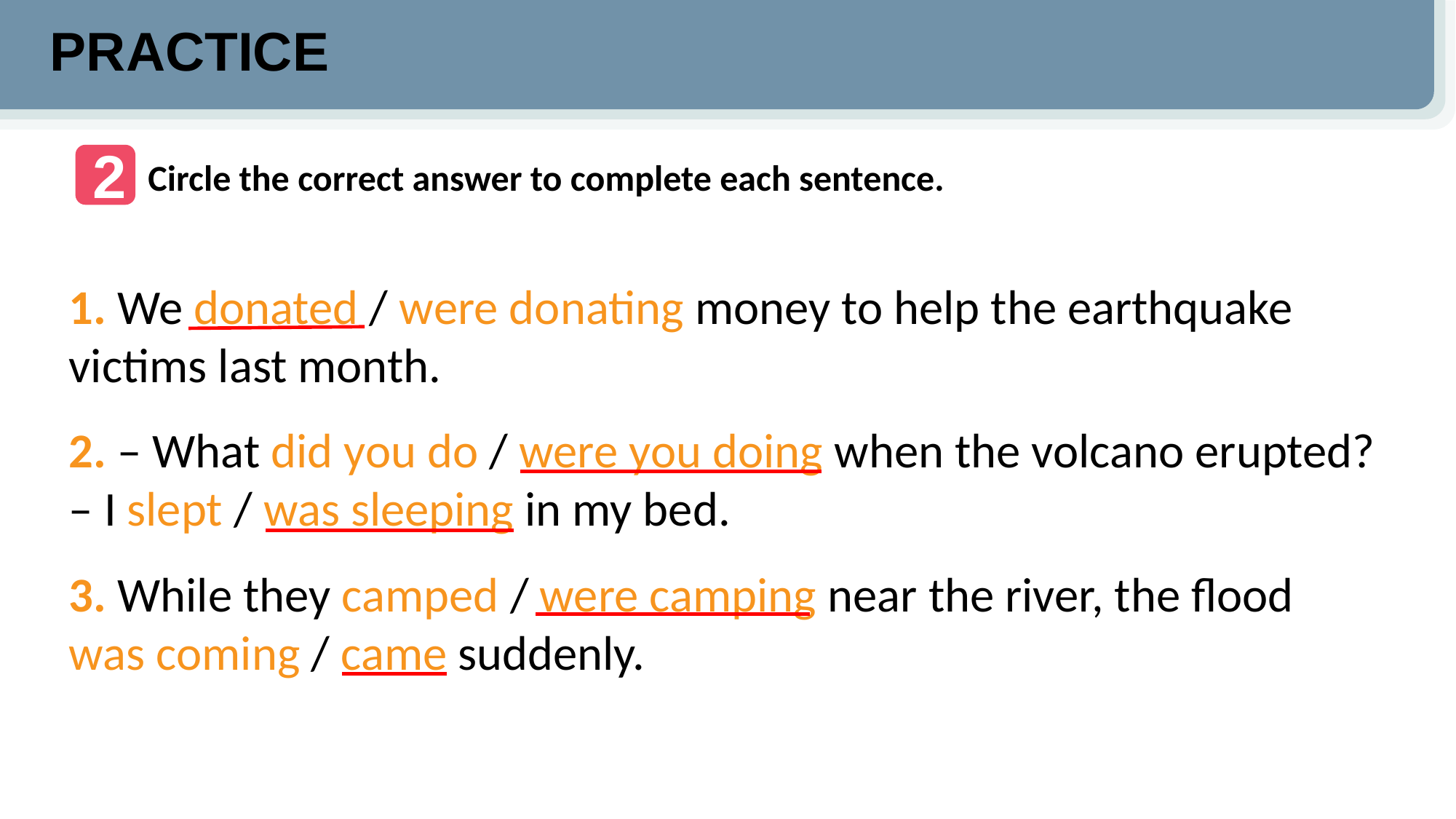

PRACTICE
2

Circle the correct answer to complete each sentence.
1. We donated / were donating money to help the earthquake victims last month.

2. – What did you do / were you doing when the volcano erupted? – I slept / was sleeping in my bed.

3. While they camped / were camping near the river, the flood
was coming / came suddenly.